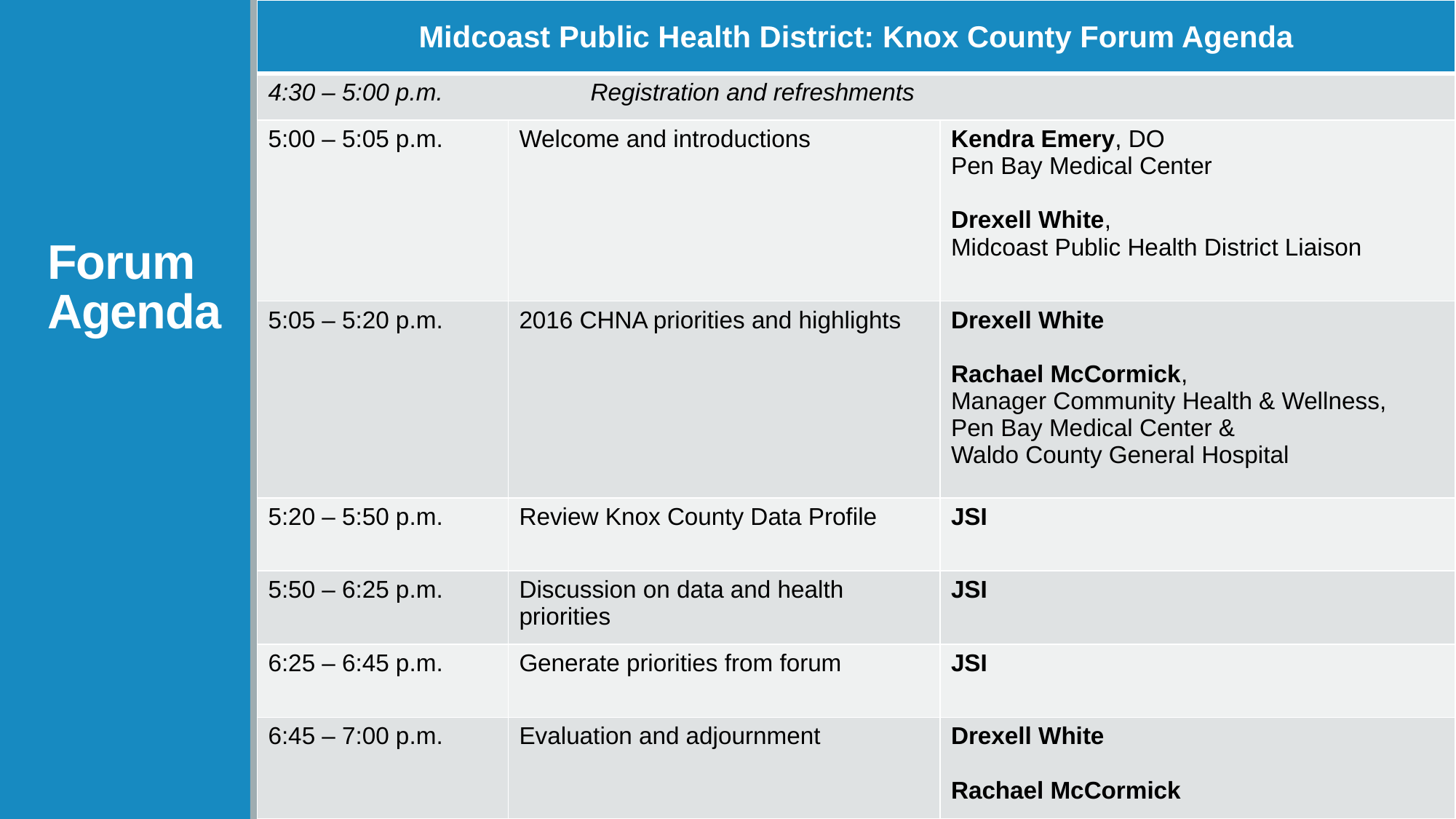

| Midcoast Public Health District: Knox County Forum Agenda |  |  |
| --- | --- | --- |
| 4:30 – 5:00 p.m. Registration and refreshments |  |  |
| 5:00 – 5:05 p.m. | Welcome and introductions | Kendra Emery, DO Pen Bay Medical Center Drexell White, Midcoast Public Health District Liaison |
| 5:05 – 5:20 p.m. | 2016 CHNA priorities and highlights | Drexell White Rachael McCormick, Manager Community Health & Wellness, Pen Bay Medical Center & Waldo County General Hospital |
| 5:20 – 5:50 p.m. | Review Knox County Data Profile | JSI |
| 5:50 – 6:25 p.m. | Discussion on data and health priorities | JSI |
| 6:25 – 6:45 p.m. | Generate priorities from forum | JSI |
| 6:45 – 7:00 p.m. | Evaluation and adjournment | Drexell White Rachael McCormick |
# Forum Agenda
4